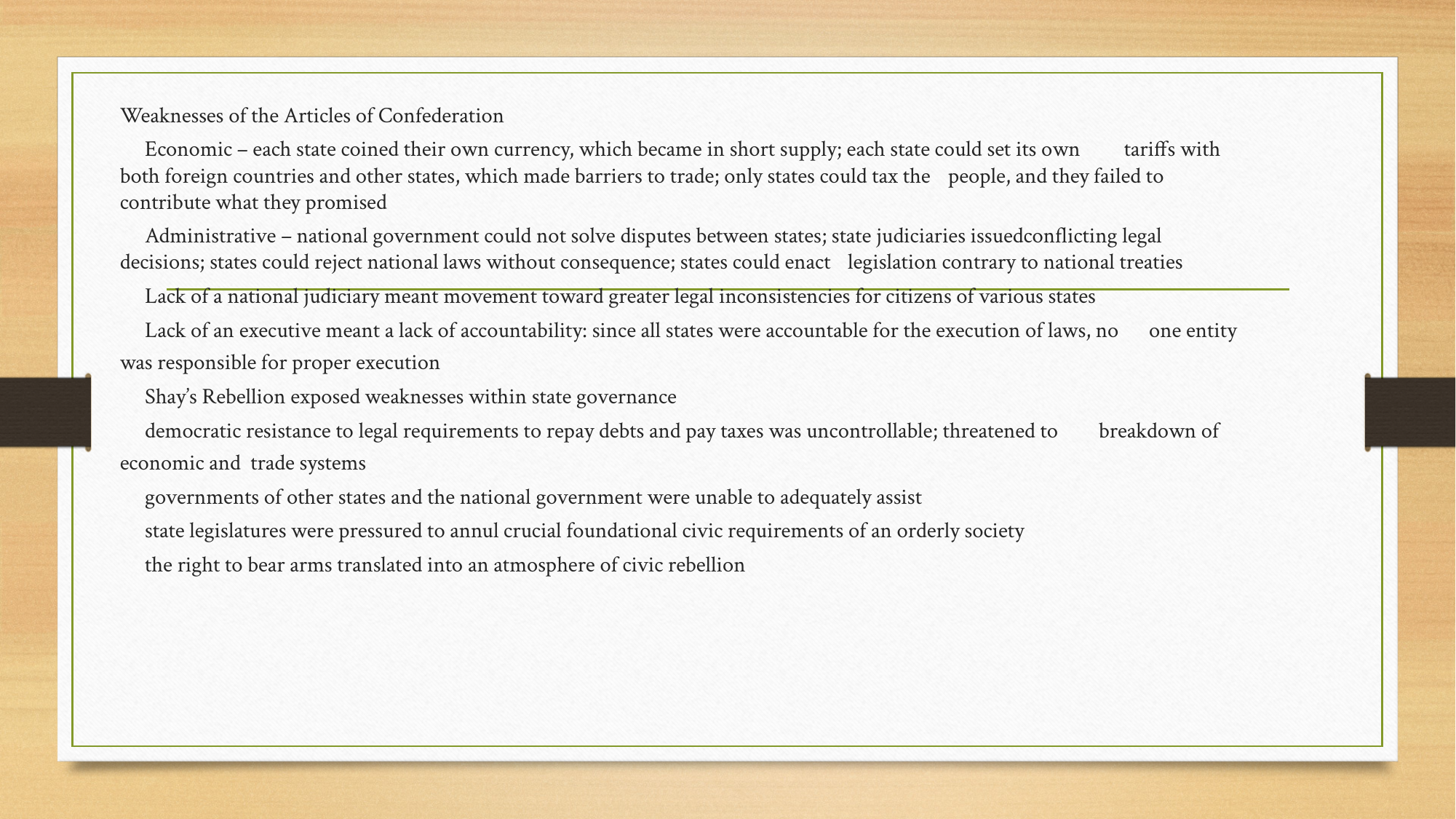

#
Weaknesses of the Articles of Confederation
	Economic – each state coined their own currency, which became in short supply; each state could set its own		 	tariffs with both foreign countries and other states, which made barriers to trade; only states could tax the		people, and they failed to contribute what they promised
	Administrative – national government could not solve disputes between states; state judiciaries issued				conflicting legal decisions; states could reject national laws without consequence; states could enact 			legislation contrary to national treaties
	Lack of a national judiciary meant movement toward greater legal inconsistencies for citizens of various states
	Lack of an executive meant a lack of accountability: since all states were accountable for the execution of laws, no	 	one entity was responsible for proper execution
	Shay’s Rebellion exposed weaknesses within state governance
		democratic resistance to legal requirements to repay debts and pay taxes was uncontrollable; threatened to	 		breakdown of economic and  trade systems
		governments of other states and the national government were unable to adequately assist
		state legislatures were pressured to annul crucial foundational civic requirements of an orderly society
		the right to bear arms translated into an atmosphere of civic rebellion